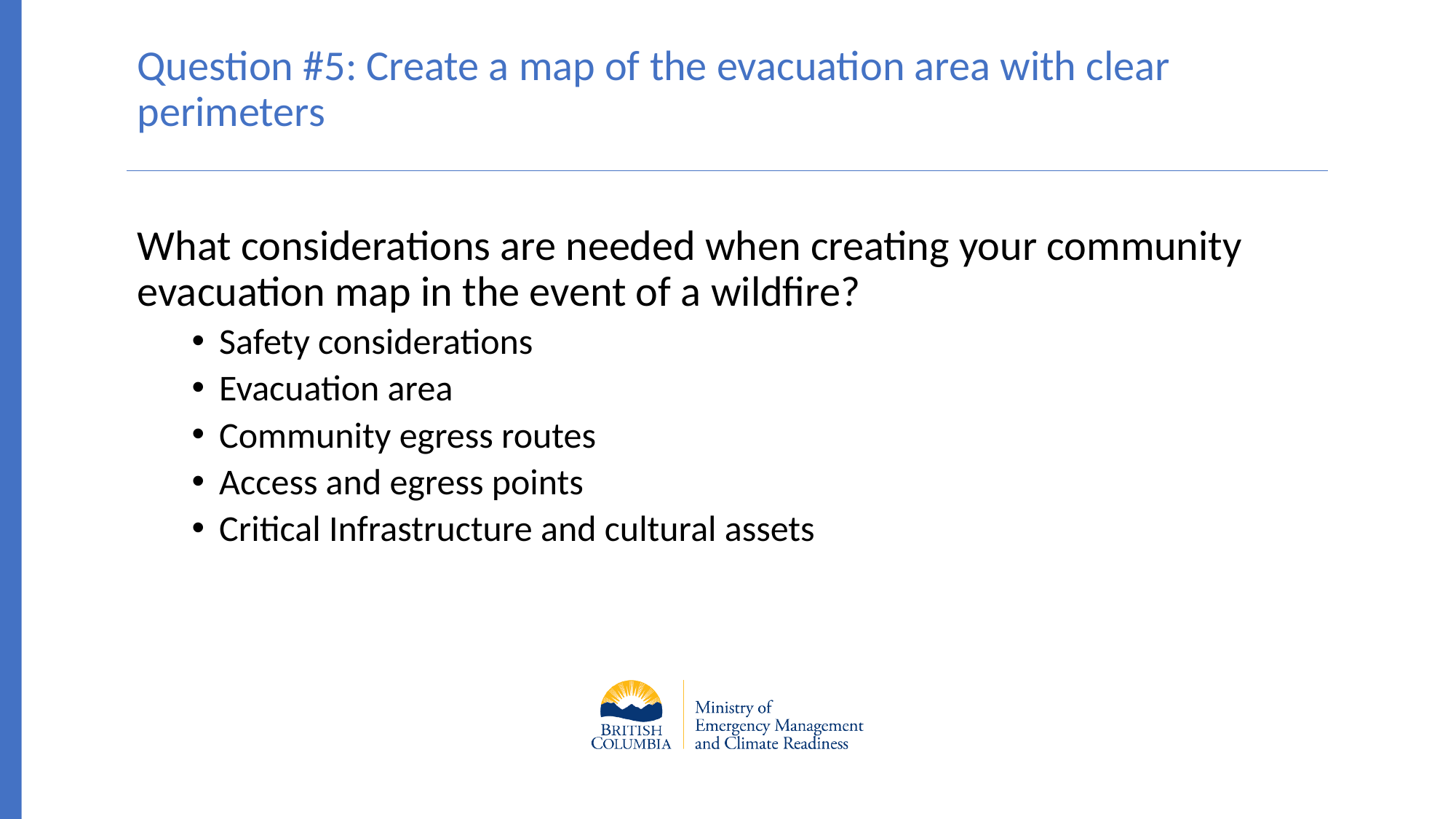

# Question #5: Create a map of the evacuation area with clear perimeters
What considerations are needed when creating your community evacuation map in the event of a wildfire?
Safety considerations
Evacuation area
Community egress routes
Access and egress points
Critical Infrastructure and cultural assets